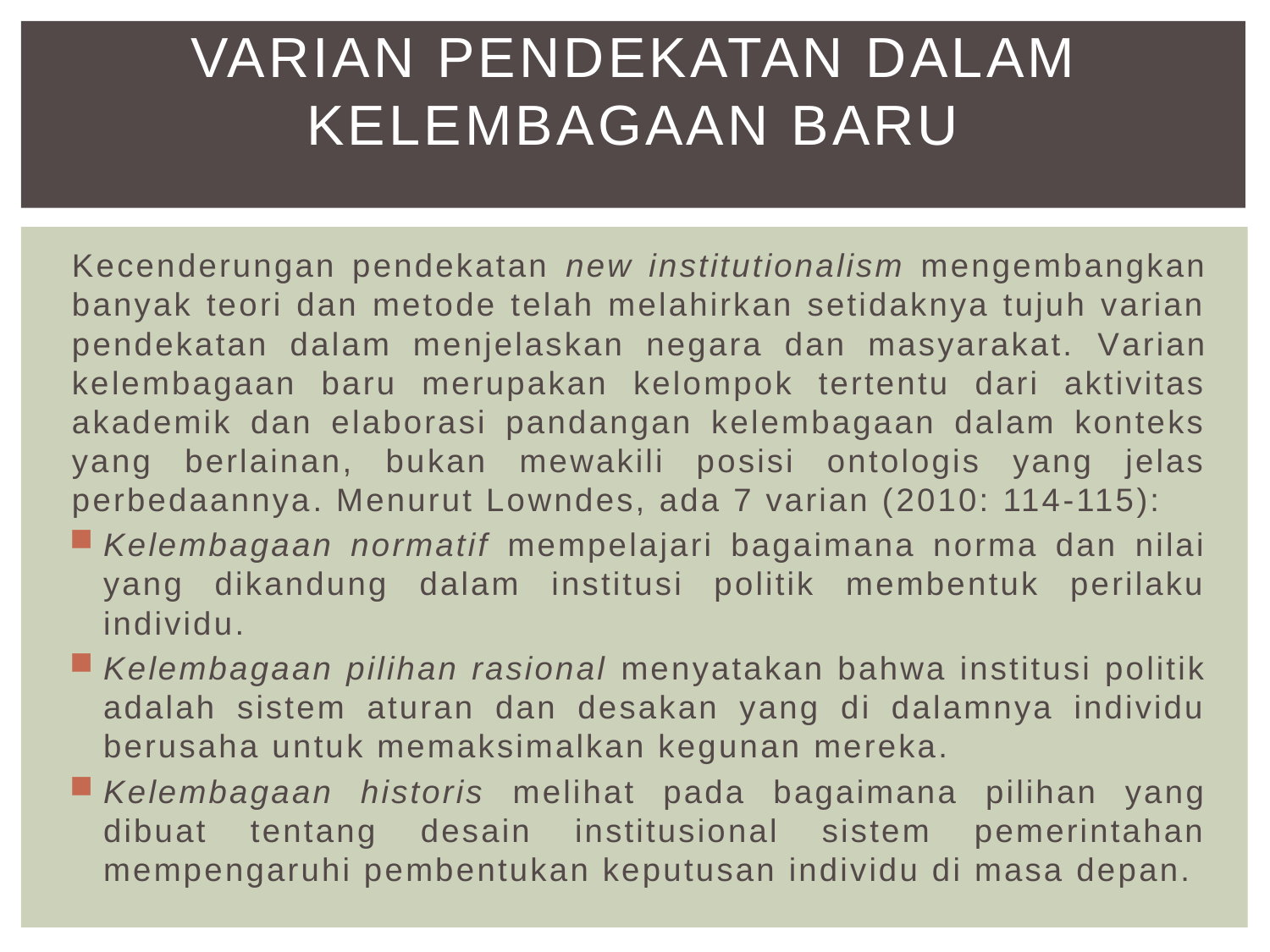

# Varian Pendekatan dalam Kelembagaan Baru
Kecenderungan pendekatan new institutionalism mengembangkan banyak teori dan metode telah melahirkan setidaknya tujuh varian pendekatan dalam menjelaskan negara dan masyarakat. Varian kelembagaan baru merupakan kelompok tertentu dari aktivitas akademik dan elaborasi pandangan kelembagaan dalam konteks yang berlainan, bukan mewakili posisi ontologis yang jelas perbedaannya. Menurut Lowndes, ada 7 varian (2010: 114-115):
Kelembagaan normatif mempelajari bagaimana norma dan nilai yang dikandung dalam institusi politik membentuk perilaku individu.
Kelembagaan pilihan rasional menyatakan bahwa institusi politik adalah sistem aturan dan desakan yang di dalamnya individu berusaha untuk memaksimalkan kegunan mereka.
Kelembagaan historis melihat pada bagaimana pilihan yang dibuat tentang desain institusional sistem pemerintahan mempengaruhi pembentukan keputusan individu di masa depan.